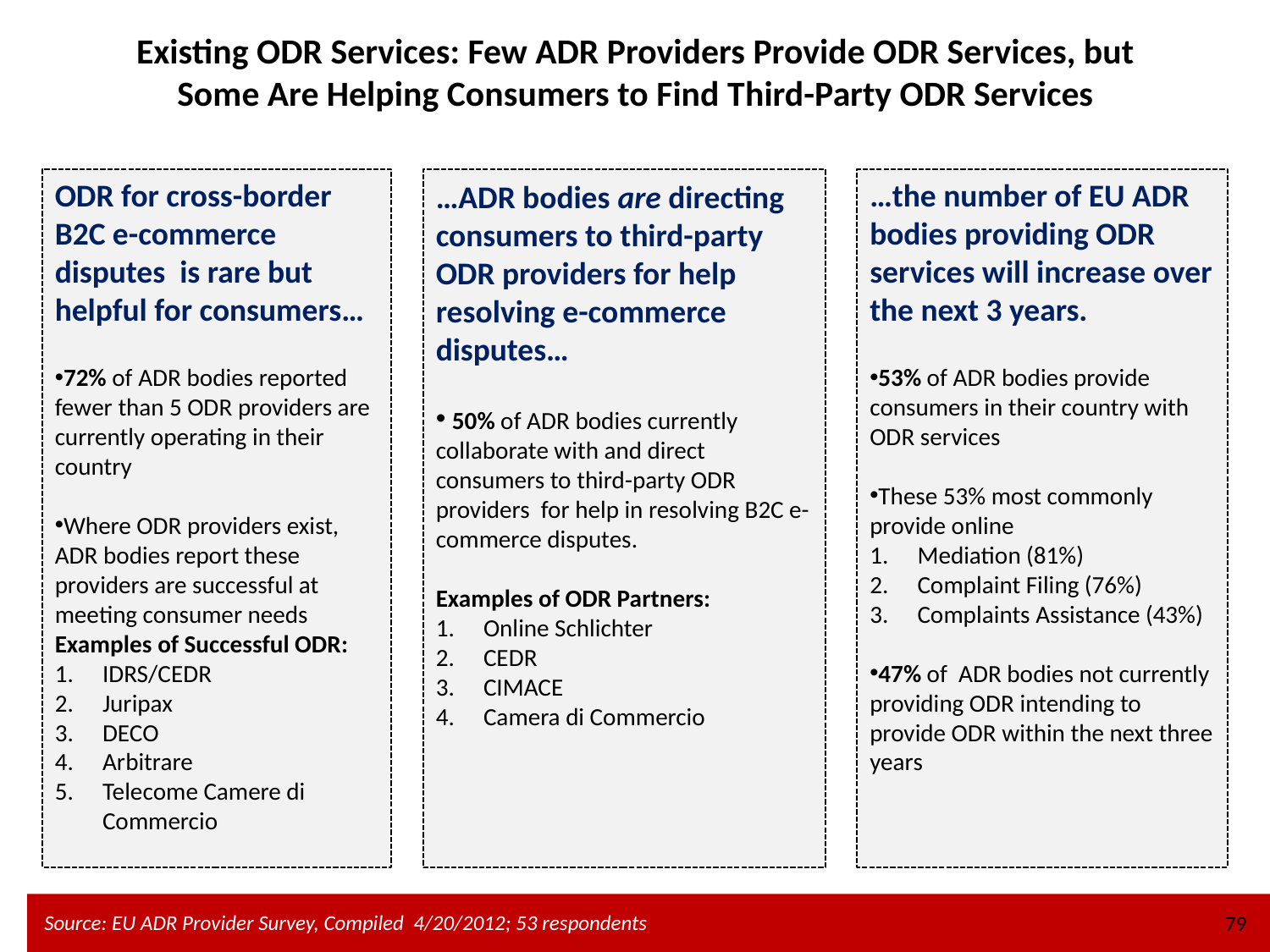

# Existing ODR Services: Few ADR Providers Provide ODR Services, but Some Are Helping Consumers to Find Third-Party ODR Services

ODR for cross-border B2C e-commerce disputes  is rare but helpful for consumers…

72% of ADR bodies reported fewer than 5 ODR providers are currently operating in their country

Where ODR providers exist, ADR bodies report these providers are successful at meeting consumer needs
Examples of Successful ODR:
IDRS/CEDR
Juripax
DECO
Arbitrare
Telecome Camere di Commercio

…the number of EU ADR bodies providing ODR  services will increase over the next 3 years.

53% of ADR bodies provide consumers in their country with ODR services

These 53% most commonly provide online
Mediation (81%)
Complaint Filing (76%)
Complaints Assistance (43%)

47% of  ADR bodies not currently providing ODR intending to provide ODR within the next three years
…ADR bodies are directing consumers to third-party ODR providers for help resolving e-commerce disputes…

 50% of ADR bodies currently collaborate with and direct consumers to third-party ODR providers  for help in resolving B2C e-commerce disputes.

Examples of ODR Partners:
Online Schlichter
CEDR
CIMACE
Camera di Commercio

79
Source: EU ADR Provider Survey, Compiled  4/20/2012; 53 respondents